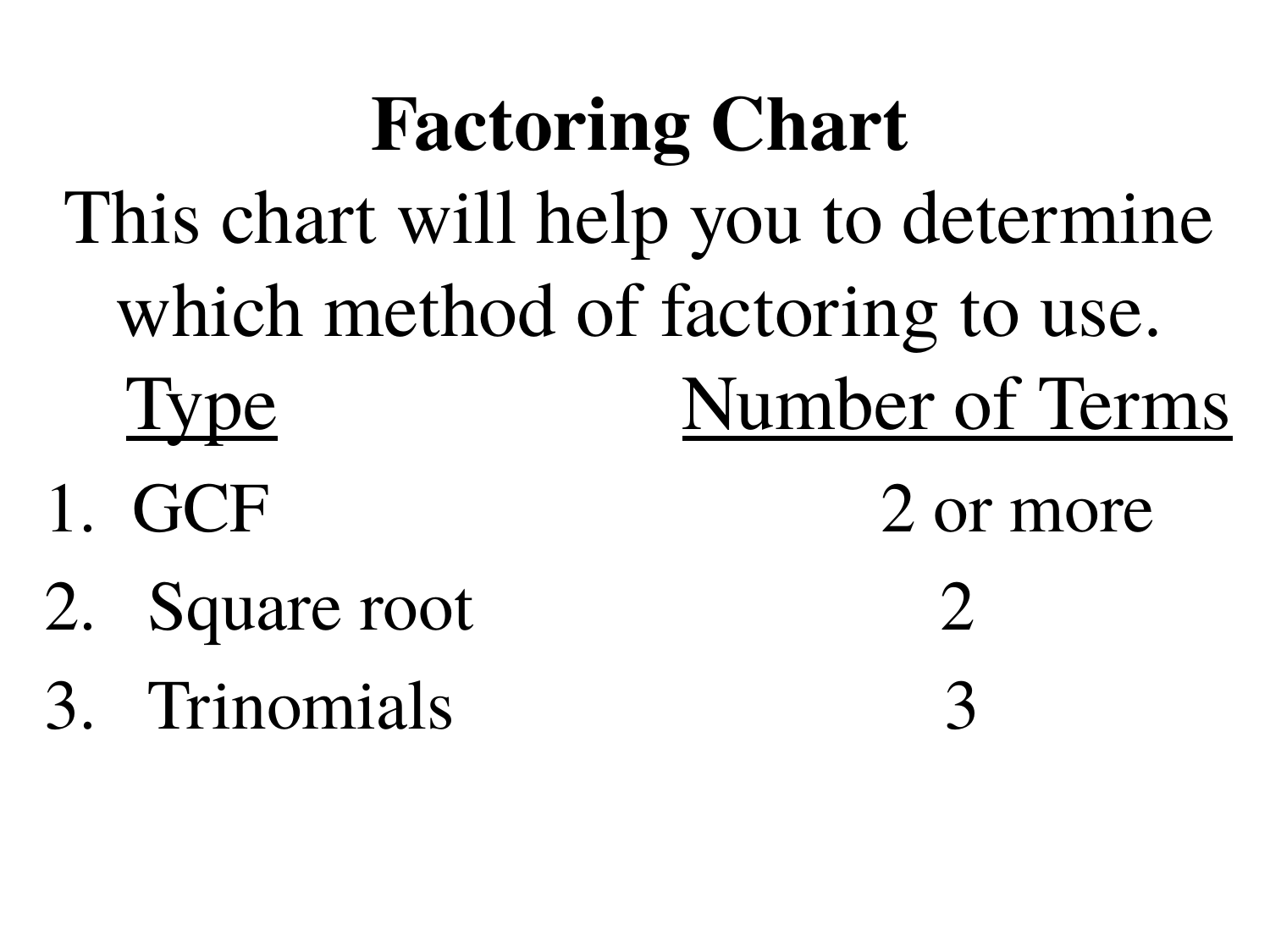

# Factoring Chart This chart will help you to determine which method of factoring to use. Type		             Number of Terms
1.  GCF			                2 or more
Square root			         2
Trinomials 				  3